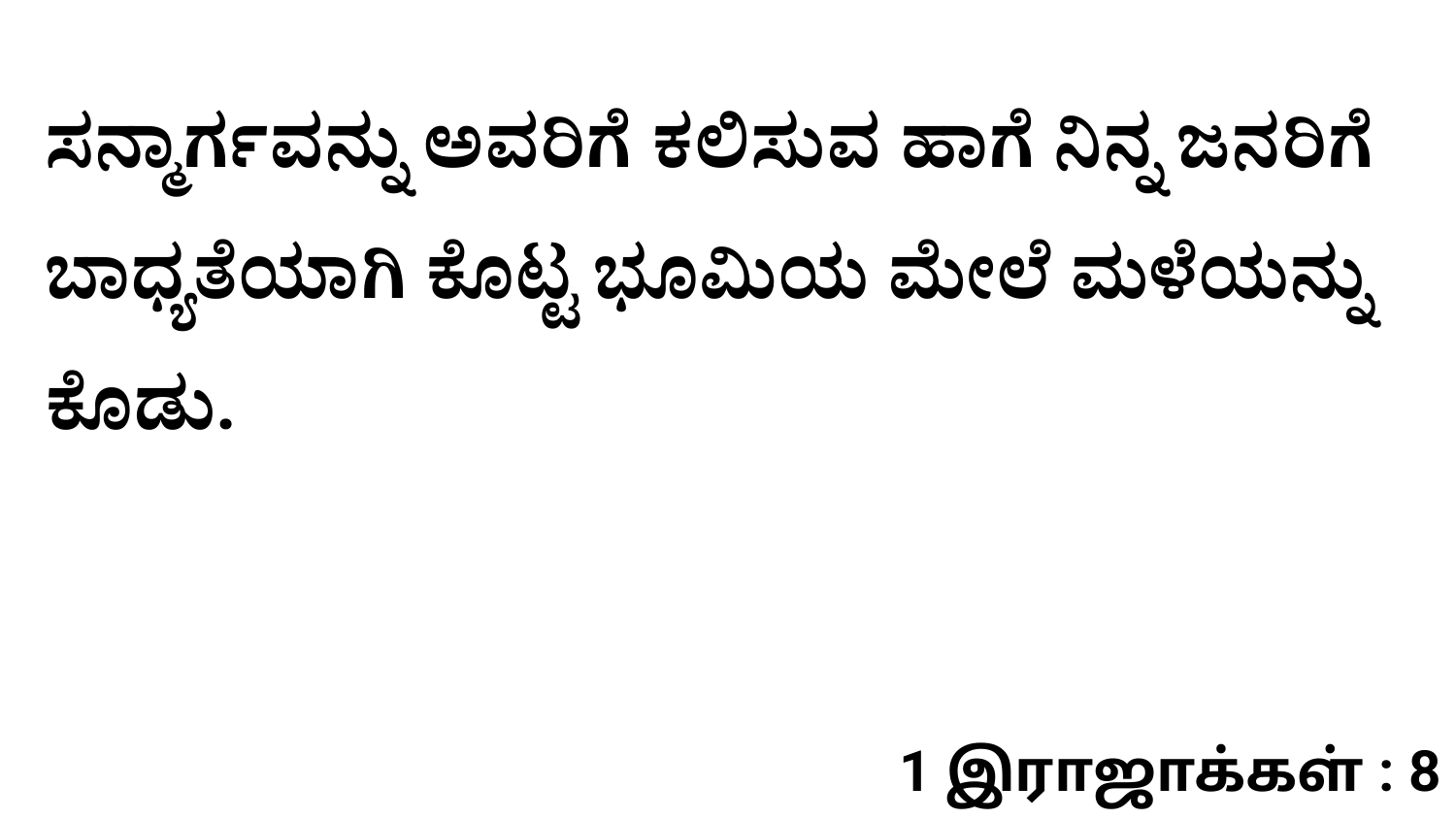

ಸನ್ಮಾರ್ಗವನ್ನು ಅವರಿಗೆ ಕಲಿಸುವ ಹಾಗೆ ನಿನ್ನ ಜನರಿಗೆ ಬಾಧ್ಯತೆಯಾಗಿ ಕೊಟ್ಟ ಭೂಮಿಯ ಮೇಲೆ ಮಳೆಯನ್ನು ಕೊಡು.
1 இராஜாக்கள் : 8